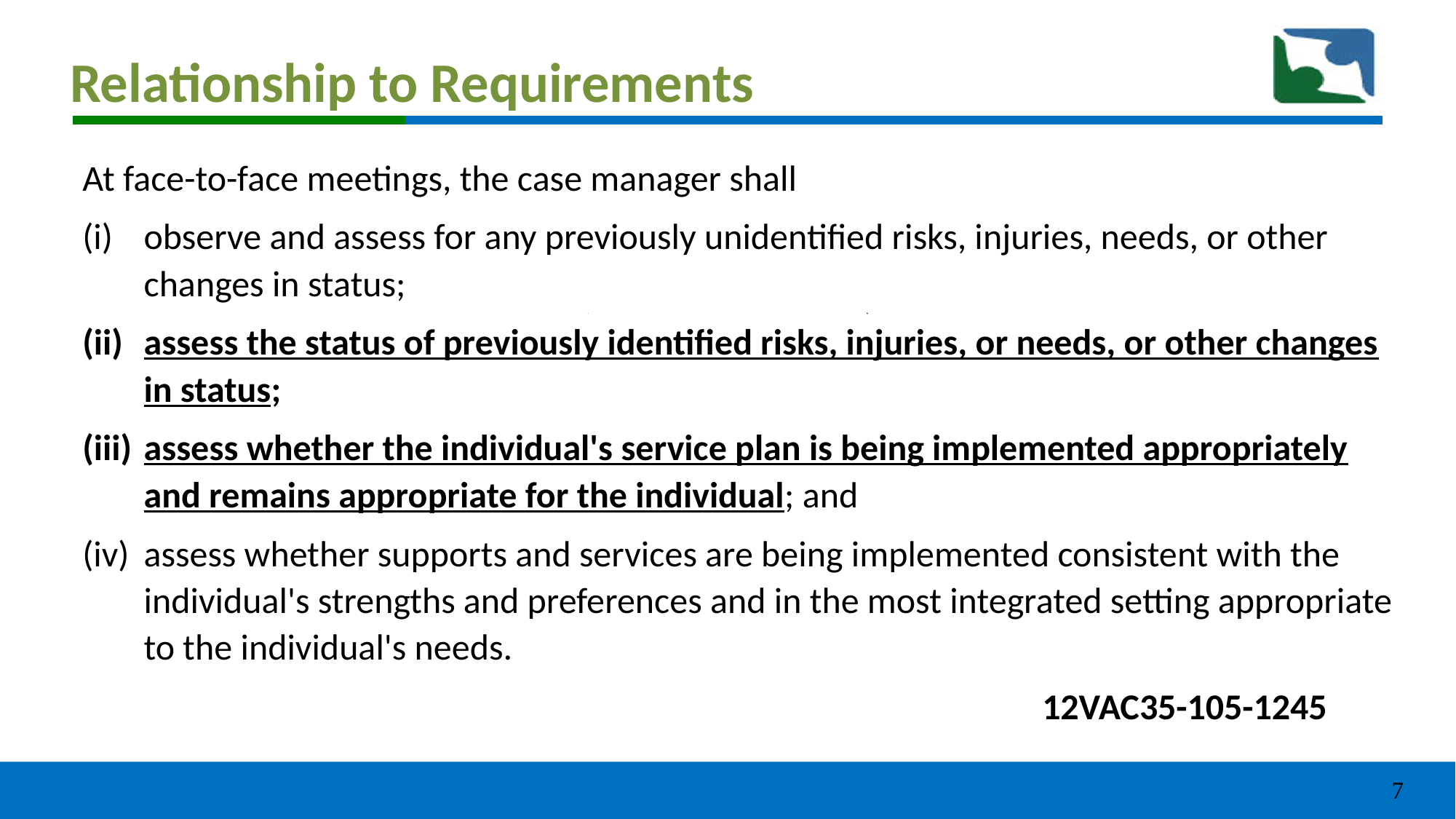

# Relationship to Requirements
At face-to-face meetings, the case manager shall
observe and assess for any previously unidentified risks, injuries, needs, or other changes in status;
assess the status of previously identified risks, injuries, or needs, or other changes in status;
assess whether the individual's service plan is being implemented appropriately and remains appropriate for the individual; and
assess whether supports and services are being implemented consistent with the individual's strengths and preferences and in the most integrated setting appropriate to the individual's needs.

12VAC35-105-1245
7